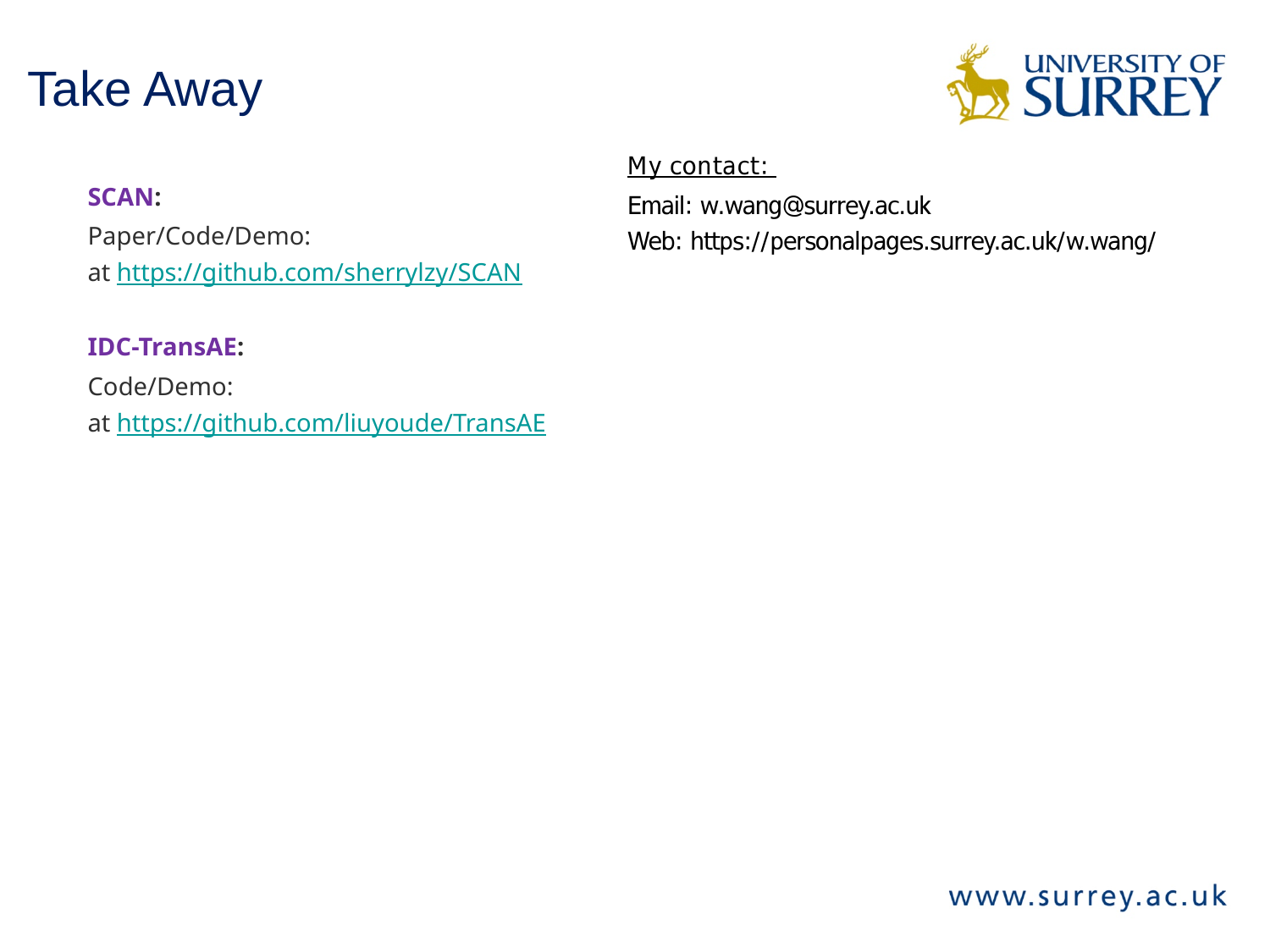

Take Away
My contact:
Email: w.wang@surrey.ac.uk
Web: https://personalpages.surrey.ac.uk/w.wang/
SCAN:
Paper/Code/Demo:
at https://github.com/sherrylzy/SCAN

IDC-TransAE:
Code/Demo:
at https://github.com/liuyoude/TransAE

42